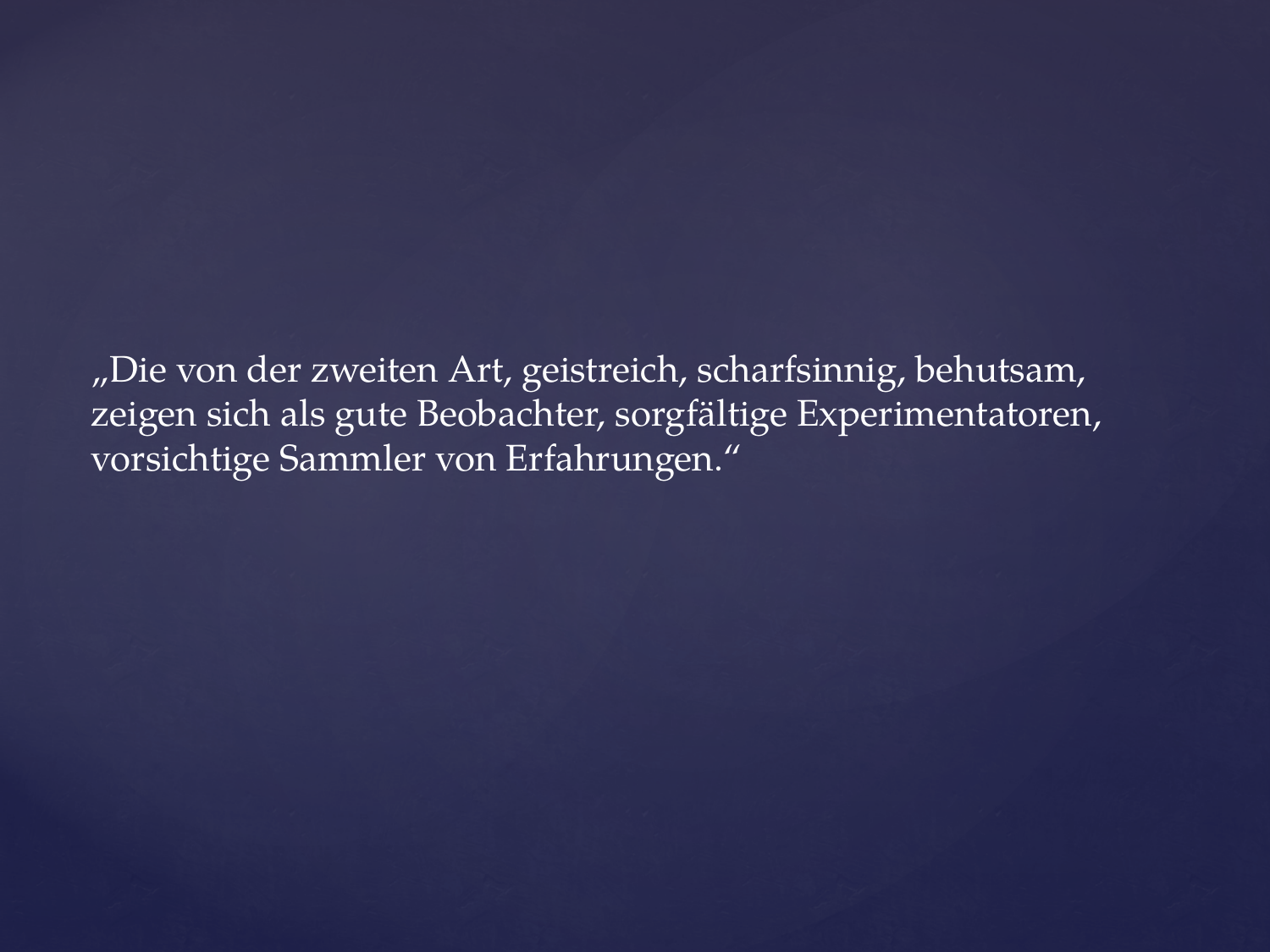

„Die von der zweiten Art, geistreich, scharfsinnig, behutsam, zeigen sich als gute Beobachter, sorgfältige Experimentatoren, vorsichtige Sammler von Erfahrungen.“